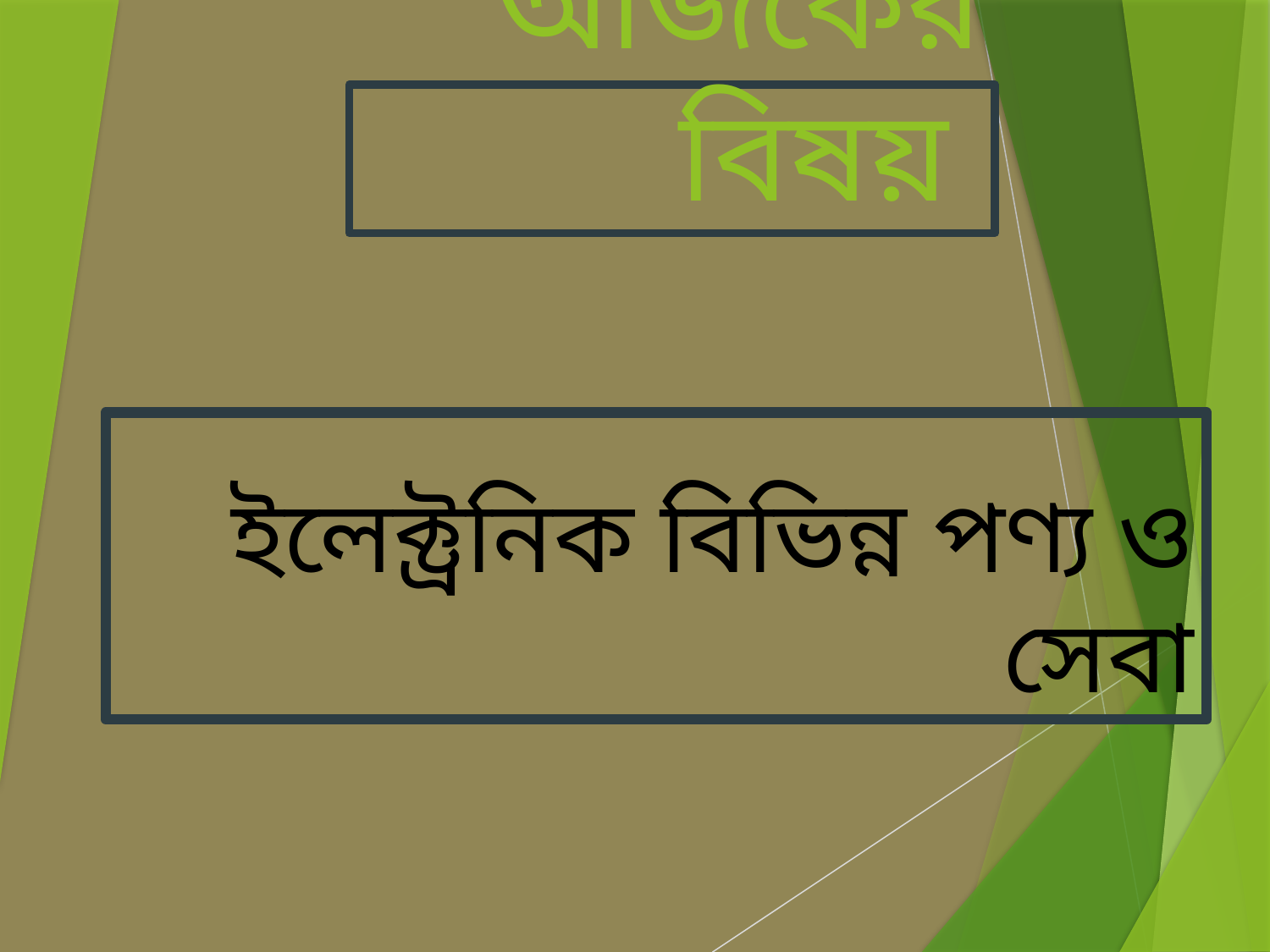

# আজকের বিষয়

ইলেক্ট্রনিক বিভিন্ন পণ্য ও সেবা